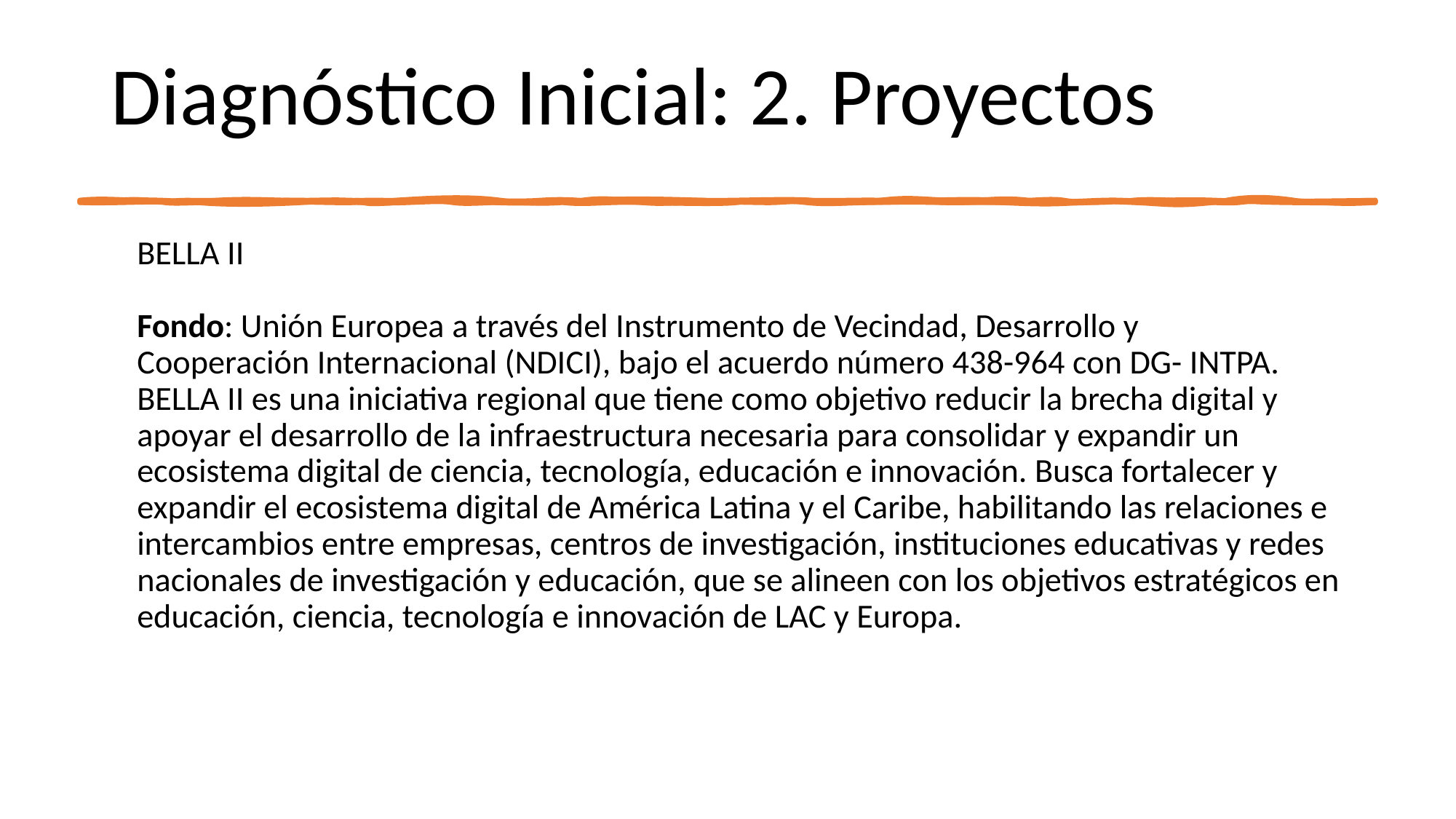

# Diagnóstico Inicial: 2. Proyectos

BELLA II

Fondo: Unión Europea a través del Instrumento de Vecindad, Desarrollo y
Cooperación Internacional (NDICI), bajo el acuerdo número 438-964 con DG- INTPA.
BELLA II es una iniciativa regional que tiene como objetivo reducir la brecha digital y
apoyar el desarrollo de la infraestructura necesaria para consolidar y expandir un
ecosistema digital de ciencia, tecnología, educación e innovación. Busca fortalecer y
expandir el ecosistema digital de América Latina y el Caribe, habilitando las relaciones e intercambios entre empresas, centros de investigación, instituciones educativas y redes nacionales de investigación y educación, que se alineen con los objetivos estratégicos en educación, ciencia, tecnología e innovación de LAC y Europa.